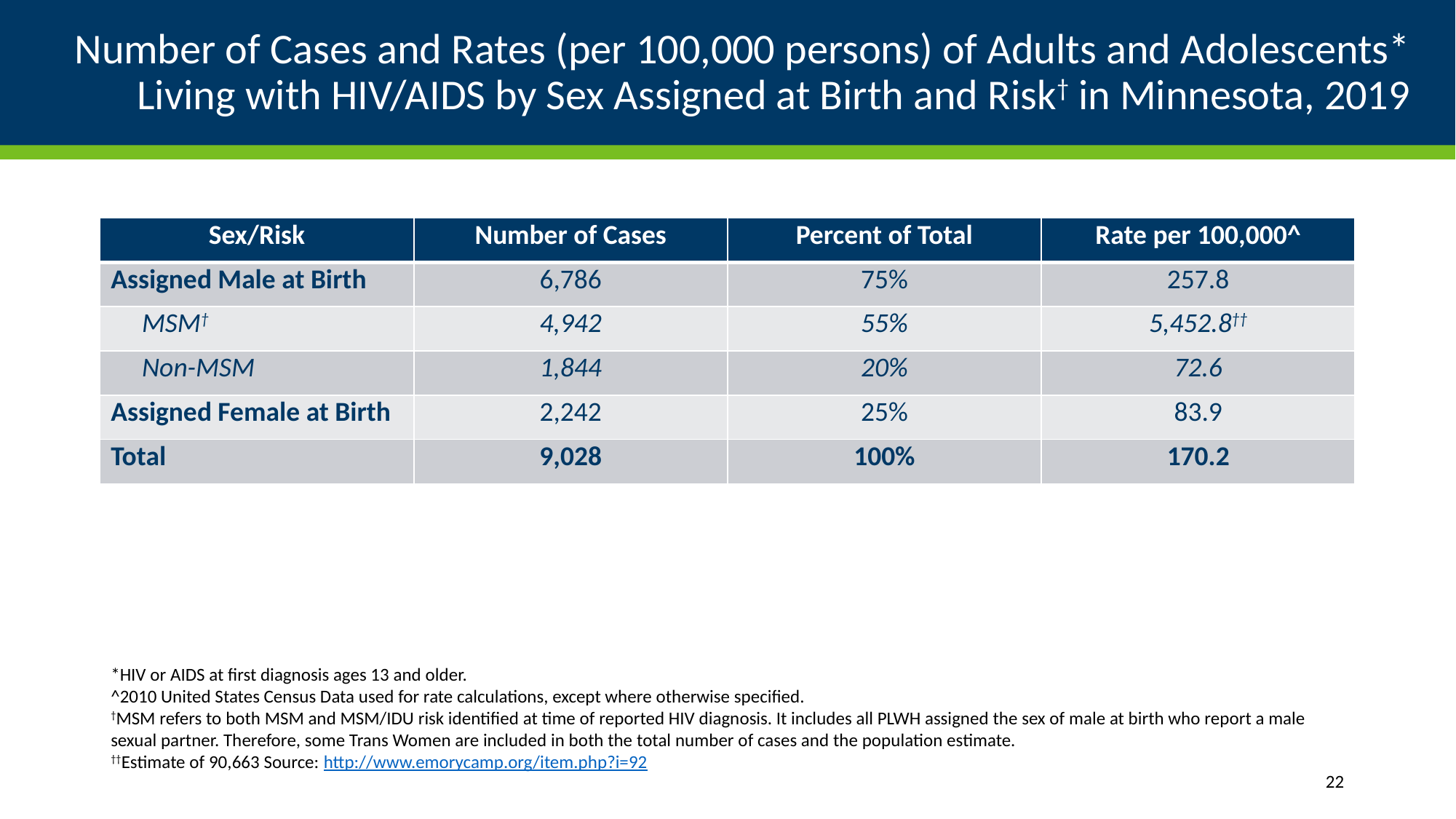

# Number of Cases and Rates (per 100,000 persons) of Adults and Adolescents* Living with HIV/AIDS by Sex Assigned at Birth and Risk† in Minnesota, 2019
| Sex/Risk | Number of Cases | Percent of Total | Rate per 100,000^ |
| --- | --- | --- | --- |
| Assigned Male at Birth | 6,786 | 75% | 257.8 |
| MSM† | 4,942 | 55% | 5,452.8†† |
| Non-MSM | 1,844 | 20% | 72.6 |
| Assigned Female at Birth | 2,242 | 25% | 83.9 |
| Total | 9,028 | 100% | 170.2 |
*HIV or AIDS at first diagnosis ages 13 and older.
^2010 United States Census Data used for rate calculations, except where otherwise specified.
†MSM refers to both MSM and MSM/IDU risk identified at time of reported HIV diagnosis. It includes all PLWH assigned the sex of male at birth who report a male sexual partner. Therefore, some Trans Women are included in both the total number of cases and the population estimate.
††Estimate of 90,663 Source: http://www.emorycamp.org/item.php?i=92
22